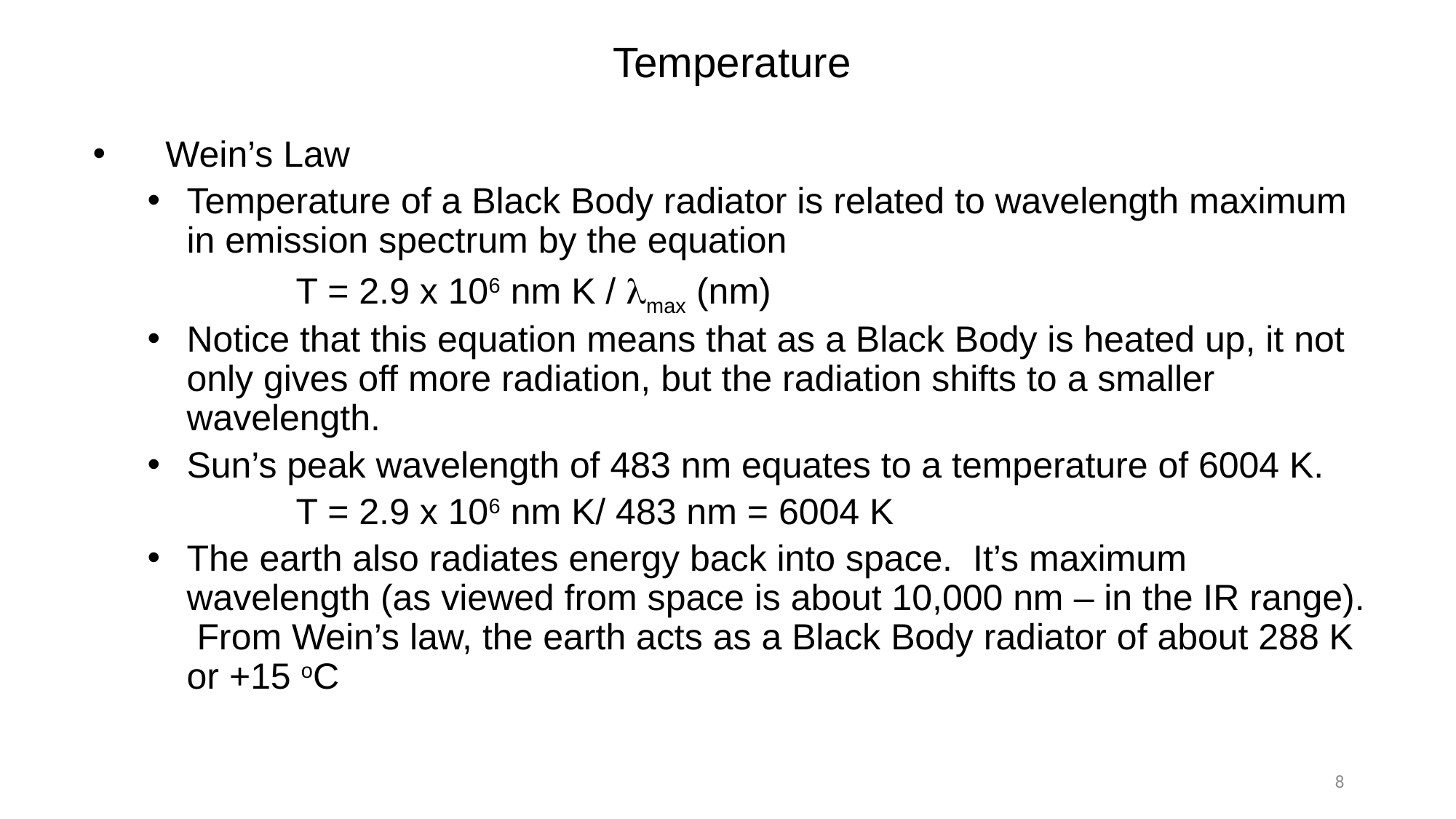

# Temperature
Wein’s Law
Temperature of a Black Body radiator is related to wavelength maximum in emission spectrum by the equation
		T = 2.9 x 106 nm K / λmax (nm)
Notice that this equation means that as a Black Body is heated up, it not only gives off more radiation, but the radiation shifts to a smaller wavelength.
Sun’s peak wavelength of 483 nm equates to a temperature of 6004 K.
		T = 2.9 x 106 nm K/ 483 nm = 6004 K
The earth also radiates energy back into space.  It’s maximum wavelength (as viewed from space is about 10,000 nm – in the IR range).  From Wein’s law, the earth acts as a Black Body radiator of about 288 K or +15 oC
8